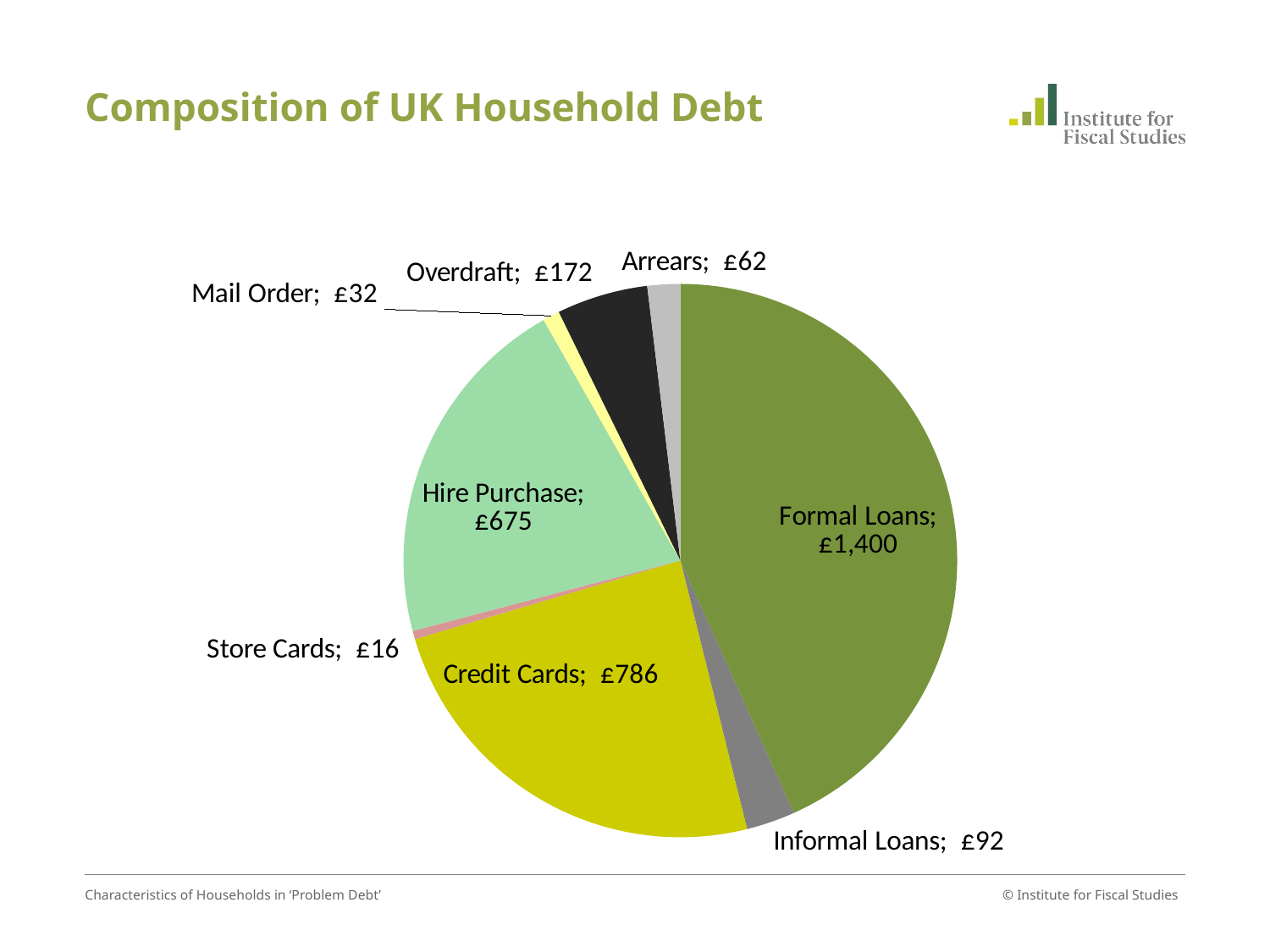

# Composition of UK Household Debt

### Chart

| Category |  |
|---|---|
| Formal Loans | 1400.239745727671 |
| Informal Loans | 91.99106550103669 |
| Credit Cards | 785.8535900480334 |
| Store Cards | 16.05906105041512 |
| Hire Purchase | 675.2210782857303 |
| Mail Order | 31.91469660927182 |
| Overdraft | 172.28259690170017 |
| Arrears | 61.85371017456055 |
Characteristics of Households in ‘Problem Debt’
© Institute for Fiscal Studies